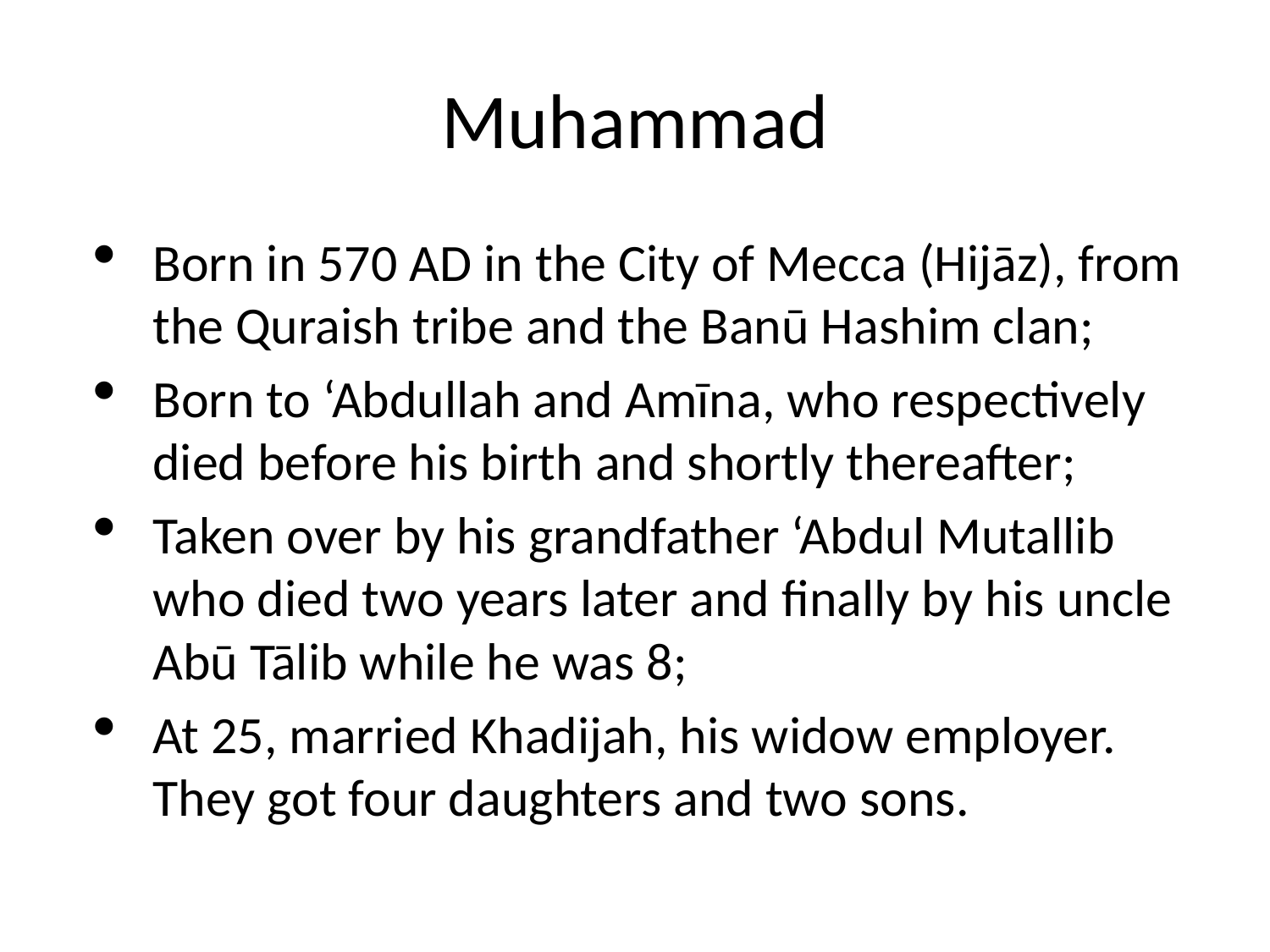

# Muhammad
Born in 570 AD in the City of Mecca (Hijāz), from the Quraish tribe and the Banū Hashim clan;
Born to ‘Abdullah and Amīna, who respectively died before his birth and shortly thereafter;
Taken over by his grandfather ‘Abdul Mutallib who died two years later and finally by his uncle Abū Tālib while he was 8;
At 25, married Khadijah, his widow employer. They got four daughters and two sons.